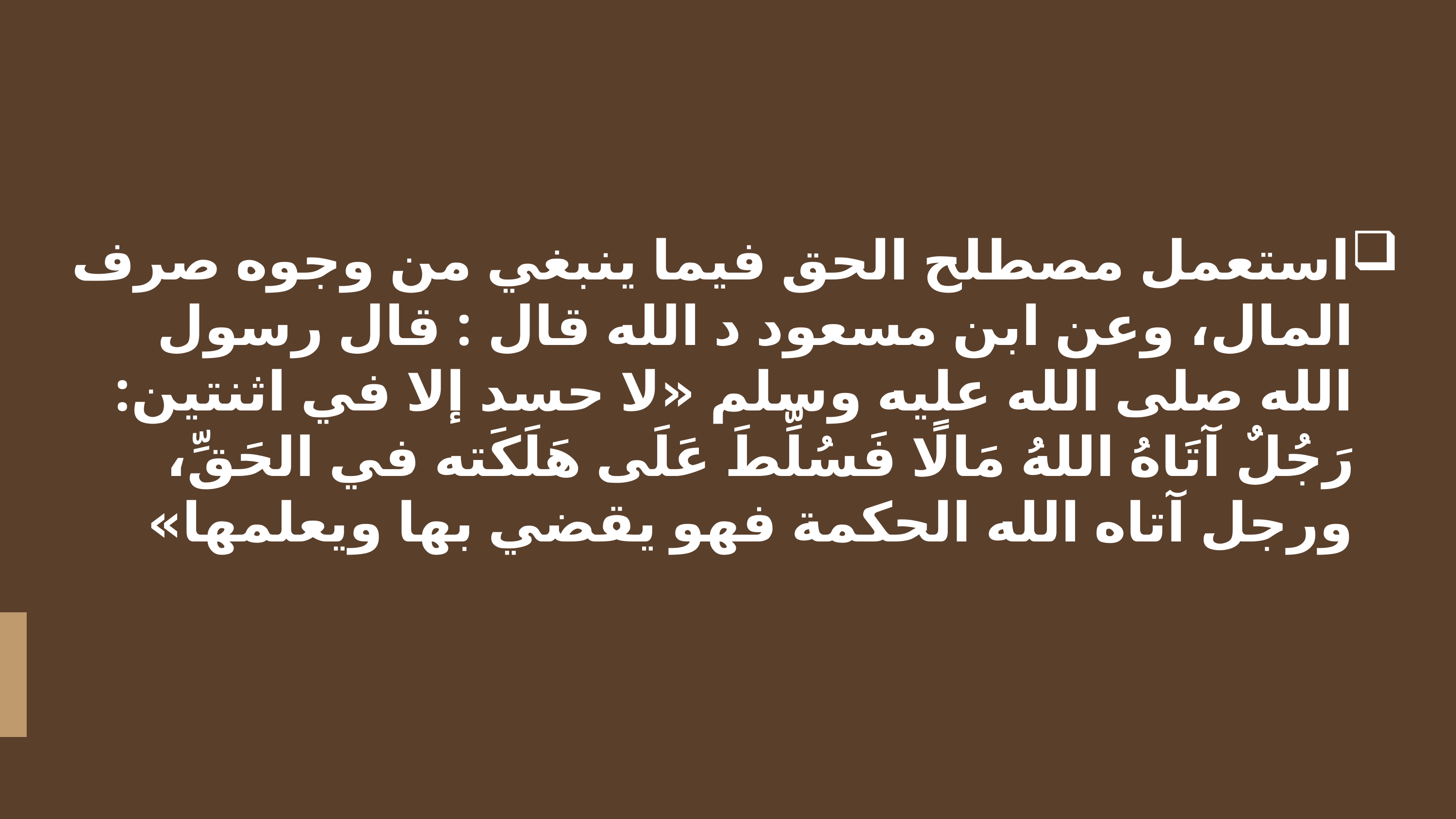

استعمل مصطلح الحق فيما ينبغي من وجوه صرف المال، وعن ابن مسعود د الله قال : قال رسول الله صلى الله عليه وسلم «لا حسد إلا في اثنتين: رَجُلٌ آتَاهُ اللهُ مَالًا فَسُلِّطَ عَلَى هَلَكَته في الحَقِّ، ورجل آتاه الله الحكمة فهو يقضي بها ويعلمها»